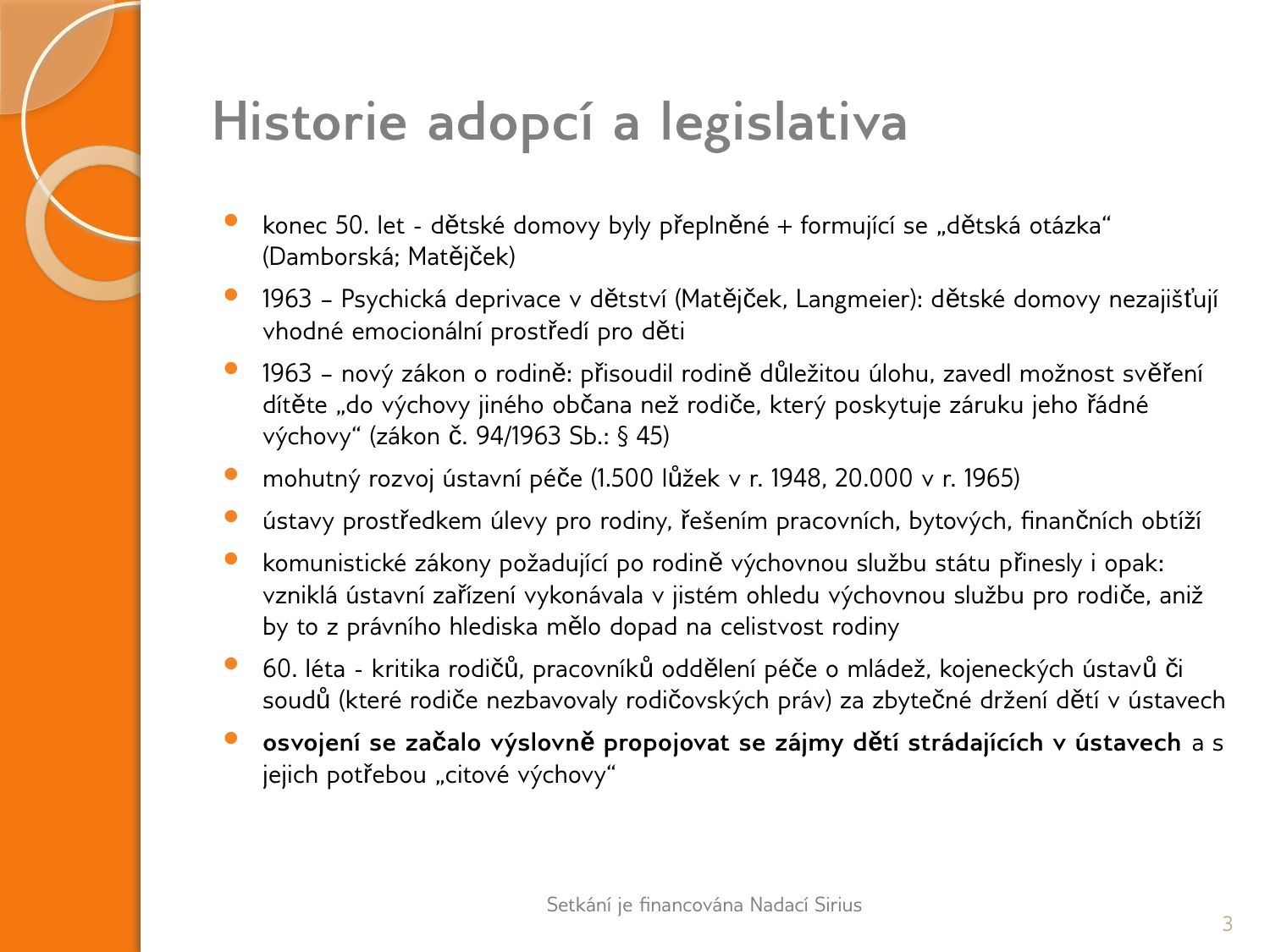

# Historie adopcí a legislativa
konec 50. let - dětské domovy byly přeplněné + formující se „dětská otázka“ (Damborská; Matějček)
1963 – Psychická deprivace v dětství (Matějček, Langmeier): dětské domovy nezajišťují vhodné emocionální prostředí pro děti
1963 – nový zákon o rodině: přisoudil rodině důležitou úlohu, zavedl možnost svěření dítěte „do výchovy jiného občana než rodiče, který poskytuje záruku jeho řádné výchovy“ (zákon č. 94/1963 Sb.: § 45)
mohutný rozvoj ústavní péče (1.500 lůžek v r. 1948, 20.000 v r. 1965)
ústavy prostředkem úlevy pro rodiny, řešením pracovních, bytových, finančních obtíží
komunistické zákony požadující po rodině výchovnou službu státu přinesly i opak: vzniklá ústavní zařízení vykonávala v jistém ohledu výchovnou službu pro rodiče, aniž by to z právního hlediska mělo dopad na celistvost rodiny
60. léta - kritika rodičů, pracovníků oddělení péče o mládež, kojeneckých ústavů či soudů (které rodiče nezbavovaly rodičovských práv) za zbytečné držení dětí v ústavech
osvojení se začalo výslovně propojovat se zájmy dětí strádajících v ústavech a s jejich potřebou „citové výchovy“

Setkání je financována Nadací Sirius
3